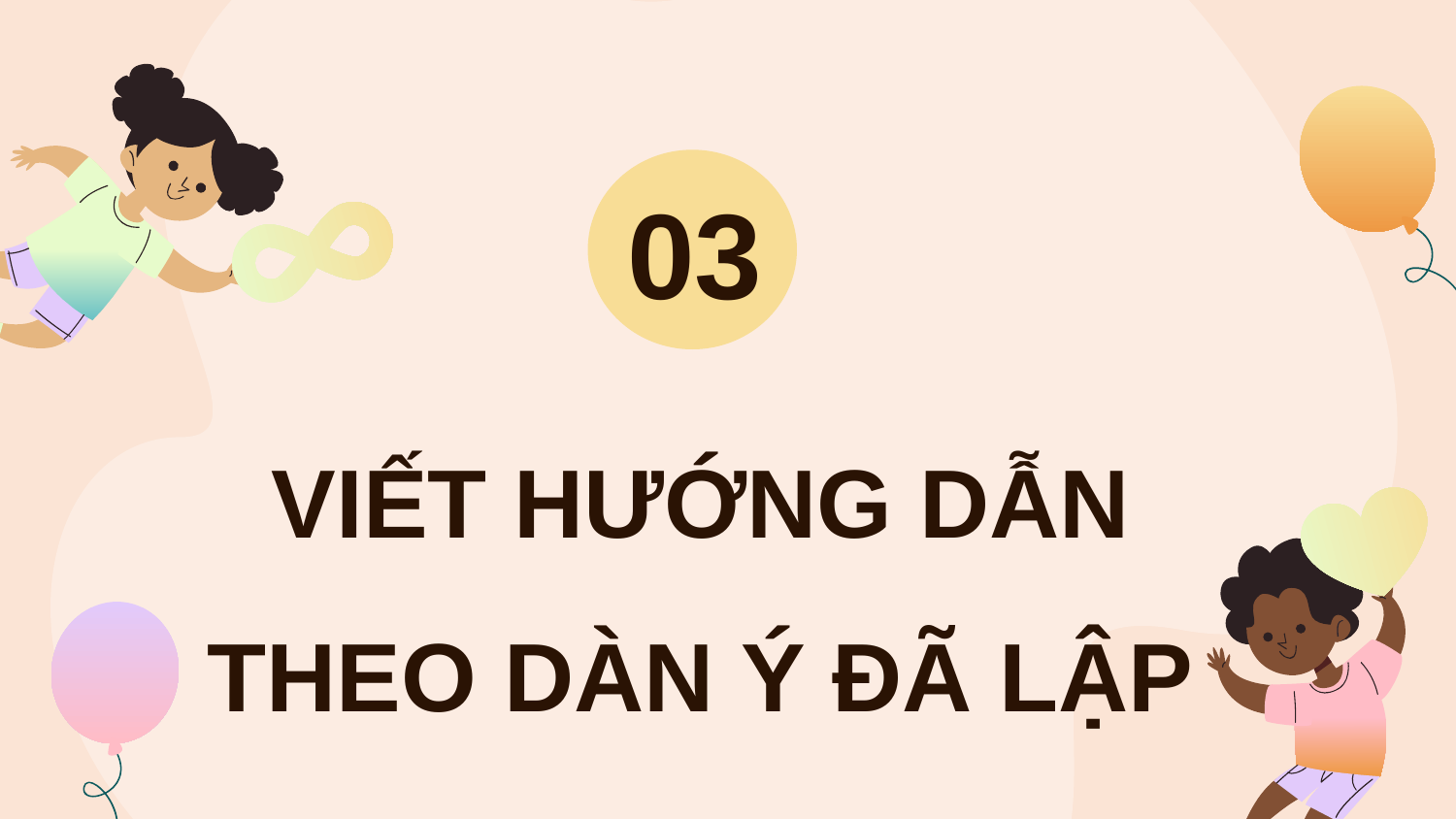

03
# VIẾT HƯỚNG DẪN THEO DÀN Ý ĐÃ LẬP